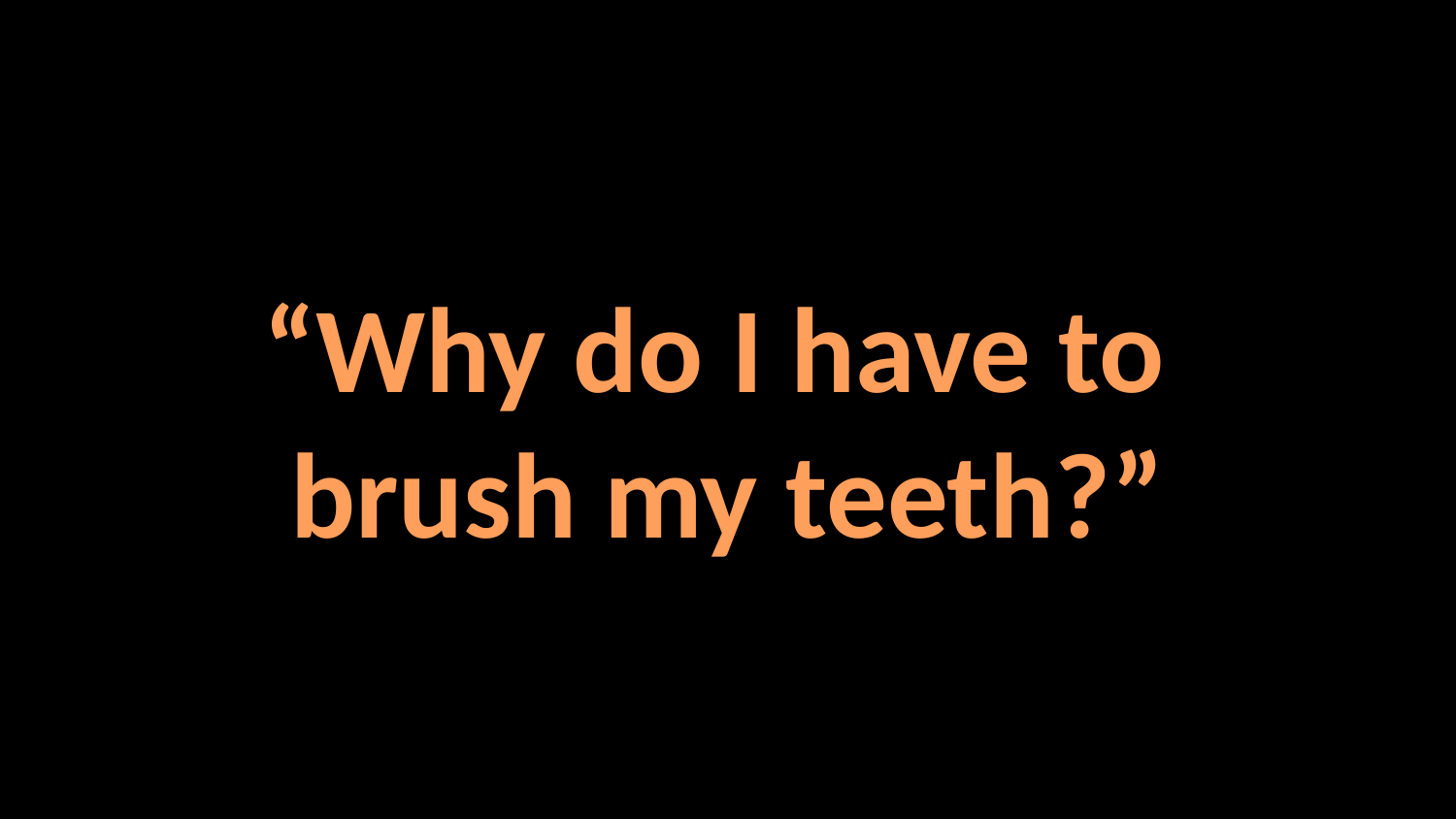

“Why do I have to
brush my teeth?”